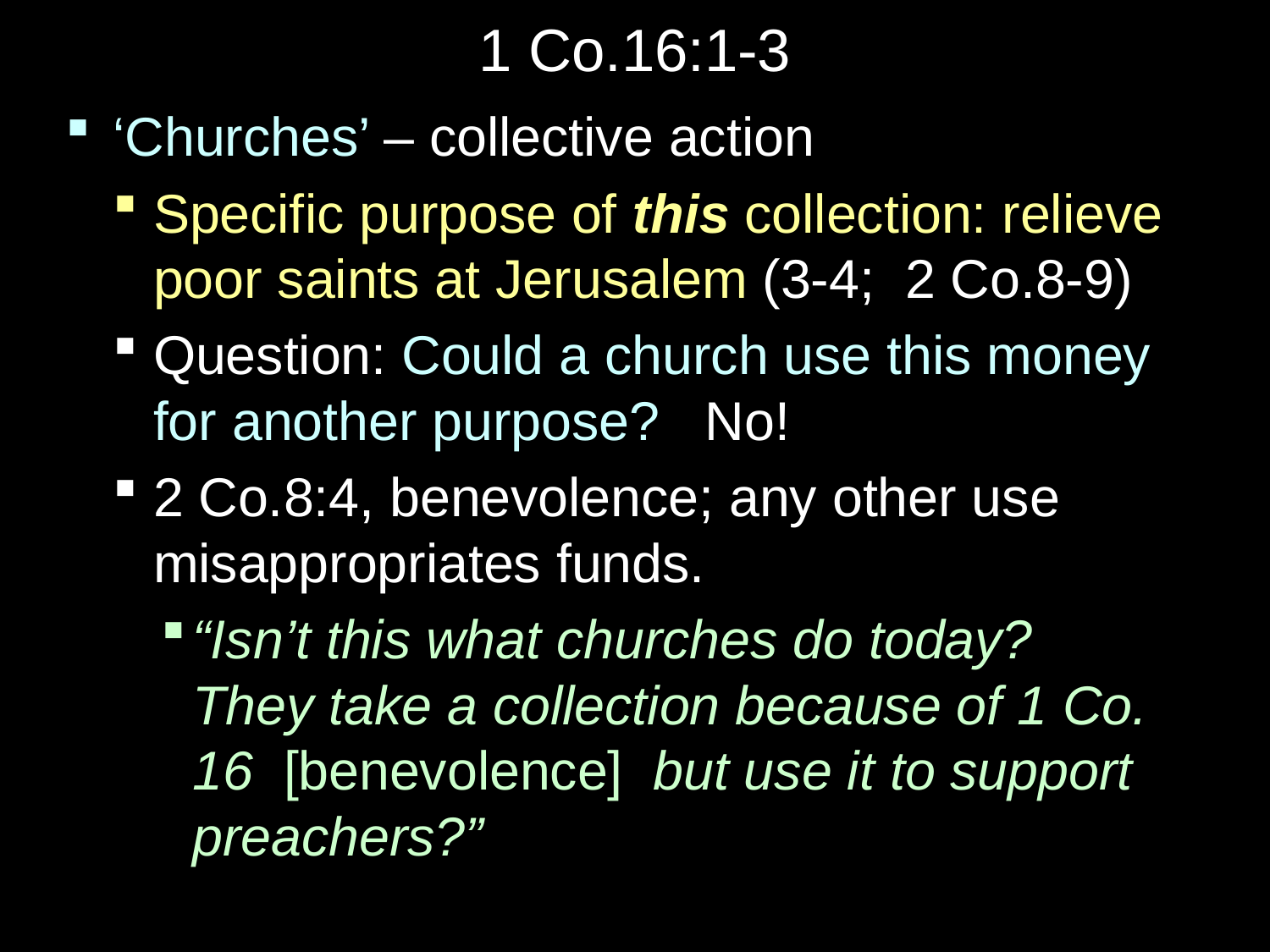

# 1 Co.16:1-3
‘Churches’ – collective action
Specific purpose of this collection: relieve poor saints at Jerusalem (3-4;  2 Co.8-9)
Question: Could a church use this money for another purpose?   No!
2 Co.8:4, benevolence; any other use   misappropriates funds.
“Isn’t this what churches do today?
They take a collection because of 1 Co. 16  [benevolence]  but use it to support preachers?”